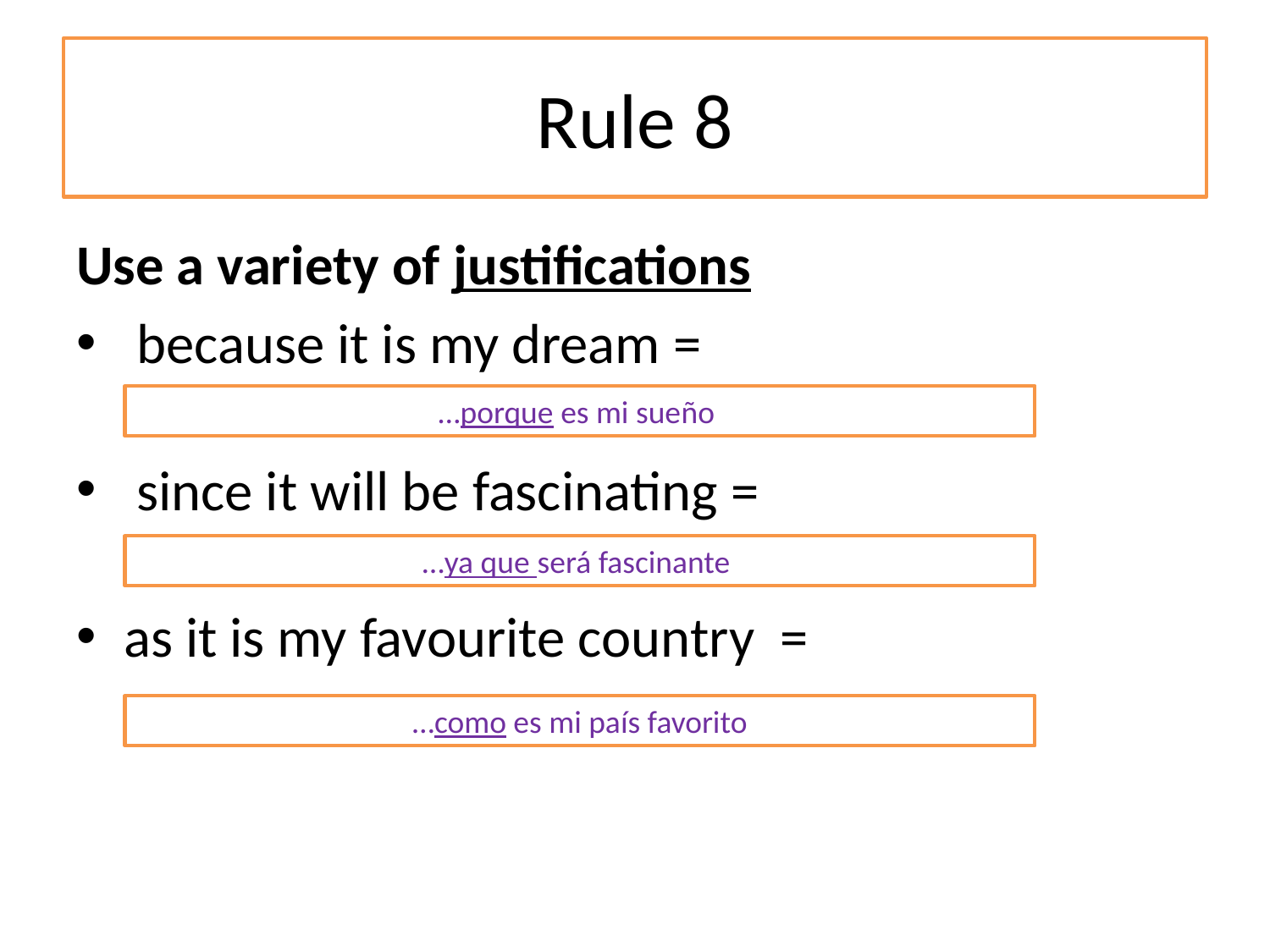

# Rule 8
Use a variety of justifications
 because it is my dream = ………………………………………………….
 since it will be fascinating = ………………………………………………….
as it is my favourite country  = ………………………………………………….

…porque es mi sueño
…ya que será fascinante
…como es mi país favorito